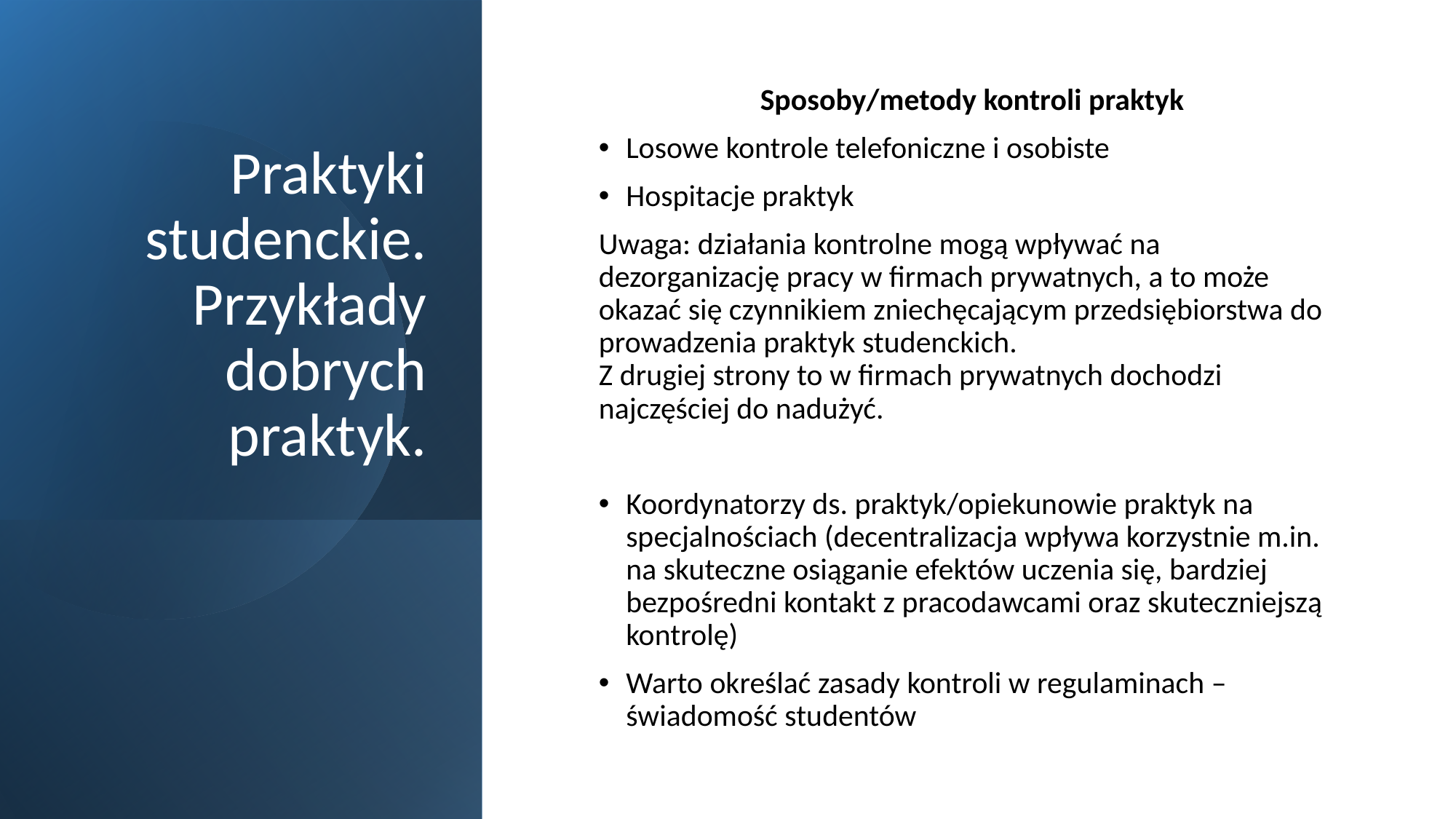

# Praktyki studenckie. Przykłady dobrych praktyk.
Sposoby/metody kontroli praktyk
Losowe kontrole telefoniczne i osobiste
Hospitacje praktyk
Uwaga: działania kontrolne mogą wpływać na dezorganizację pracy w firmach prywatnych, a to może okazać się czynnikiem zniechęcającym przedsiębiorstwa do prowadzenia praktyk studenckich.
Z drugiej strony to w firmach prywatnych dochodzi najczęściej do nadużyć.

Koordynatorzy ds. praktyk/opiekunowie praktyk na specjalnościach (decentralizacja wpływa korzystnie m.in. na skuteczne osiąganie efektów uczenia się, bardziej bezpośredni kontakt z pracodawcami oraz skuteczniejszą kontrolę)
Warto określać zasady kontroli w regulaminach – świadomość studentów